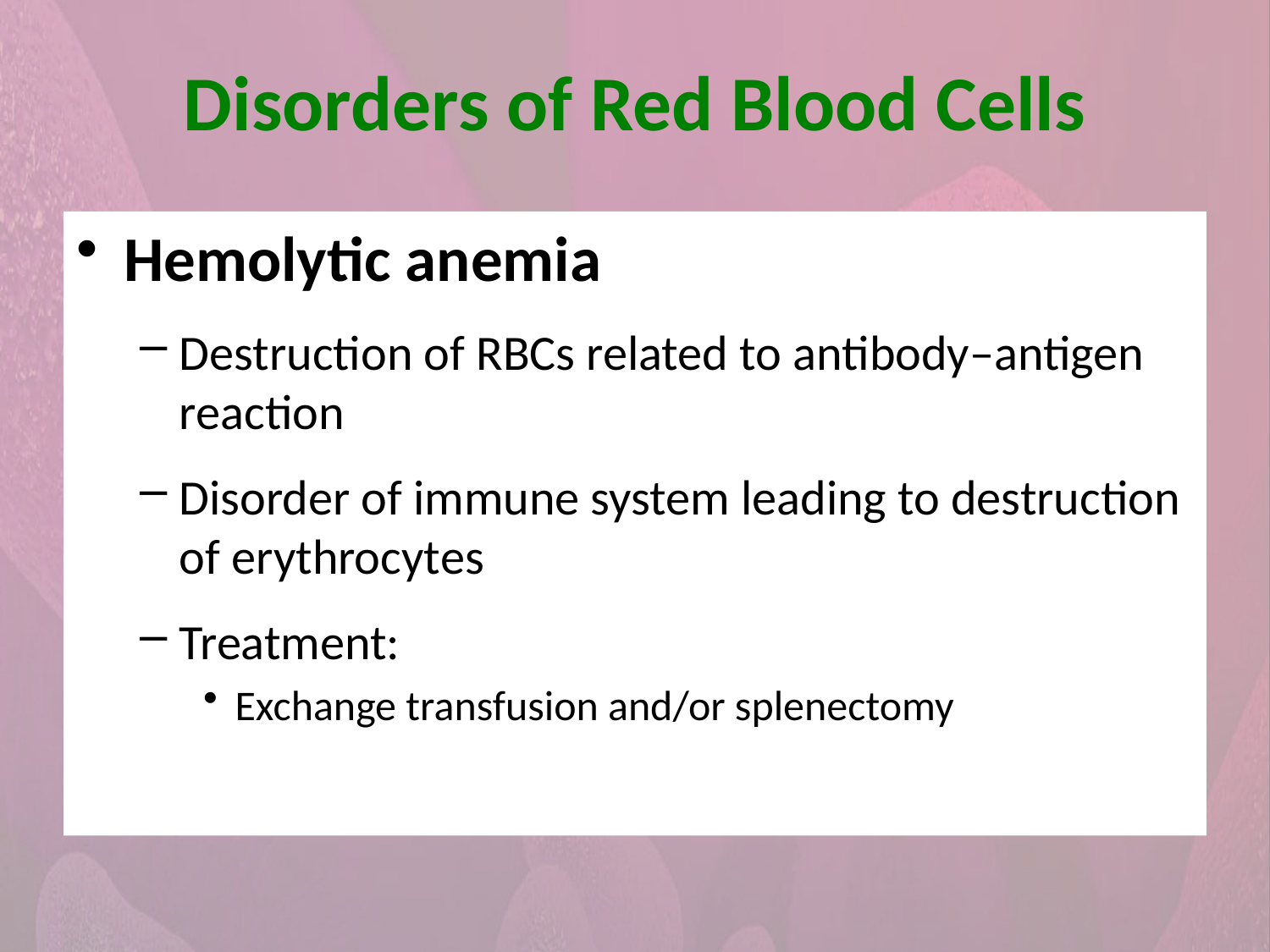

Disorders of Red Blood Cells
Hemolytic anemia
Destruction of RBCs related to antibody–antigen reaction
Disorder of immune system leading to destruction of erythrocytes
Treatment:
Exchange transfusion and/or splenectomy